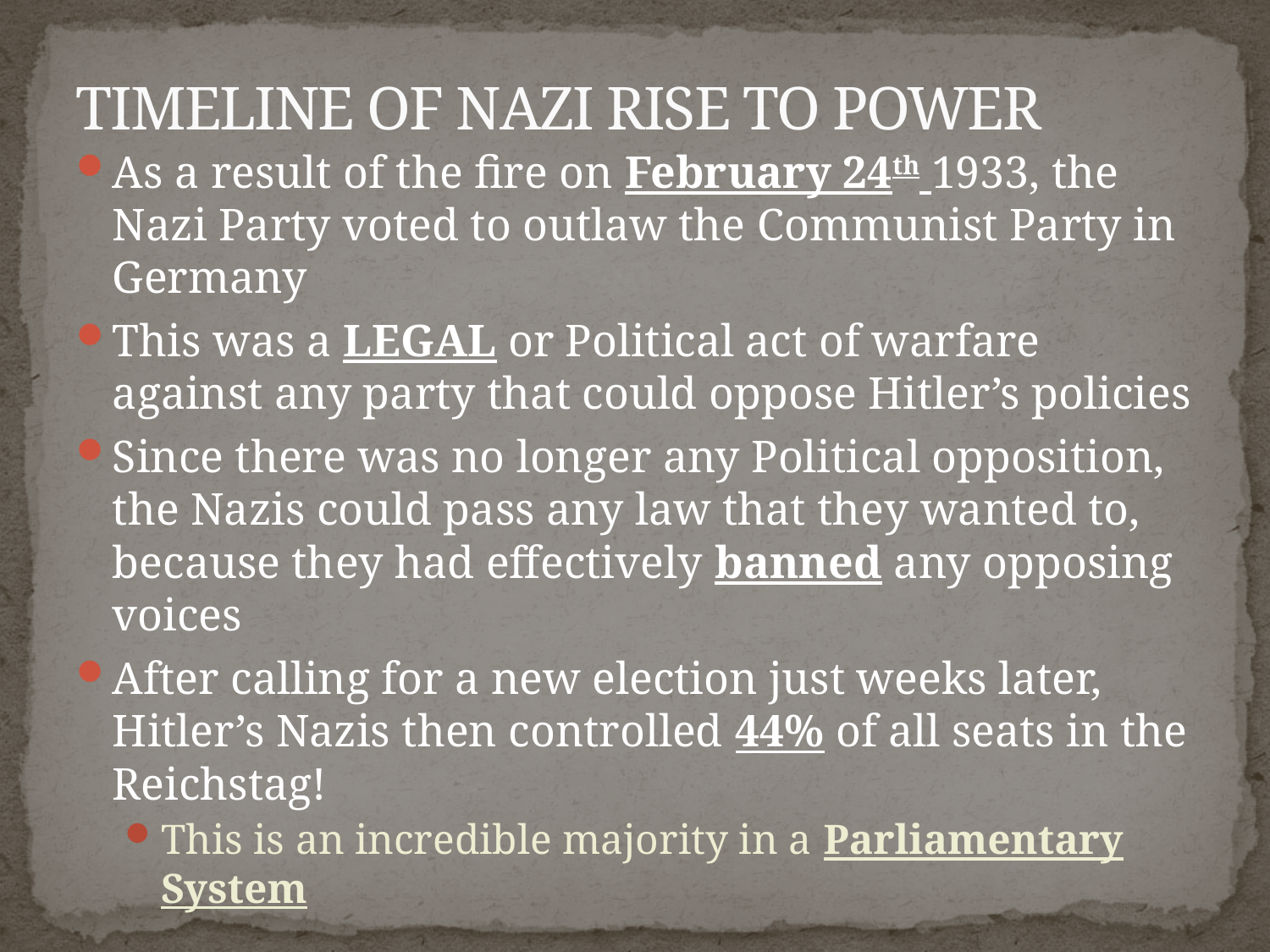

# TIMELINE OF NAZI RISE TO POWER
As a result of the fire on February 24th 1933, the Nazi Party voted to outlaw the Communist Party in Germany
This was a LEGAL or Political act of warfare against any party that could oppose Hitler’s policies
Since there was no longer any Political opposition, the Nazis could pass any law that they wanted to, because they had effectively banned any opposing voices
After calling for a new election just weeks later, Hitler’s Nazis then controlled 44% of all seats in the Reichstag!
This is an incredible majority in a Parliamentary System